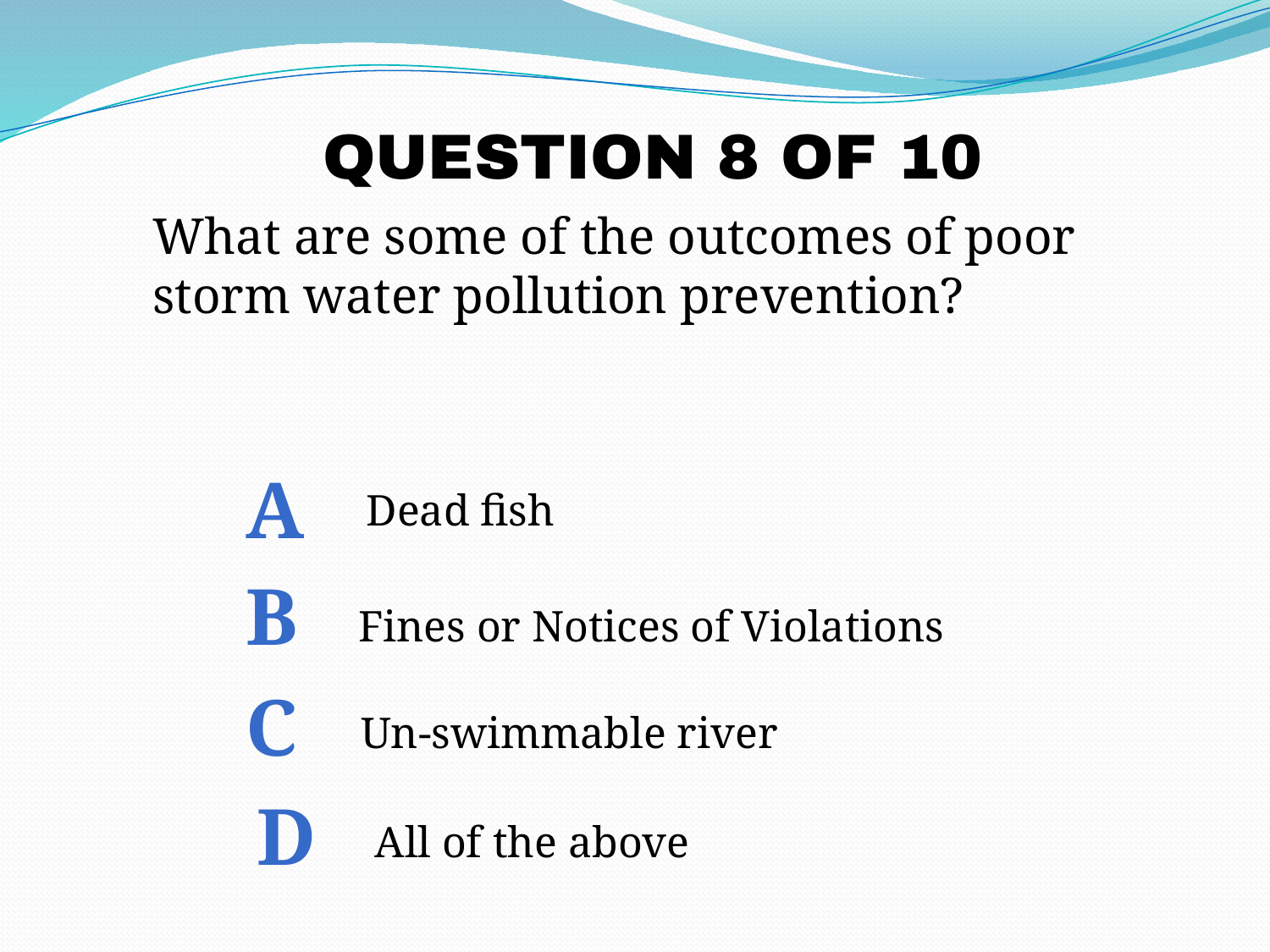

QUESTION 8 OF 10
What are some of the outcomes of poor storm water pollution prevention?
A
Dead fish
B
Fines or Notices of Violations
C
Un-swimmable river
D
All of the above